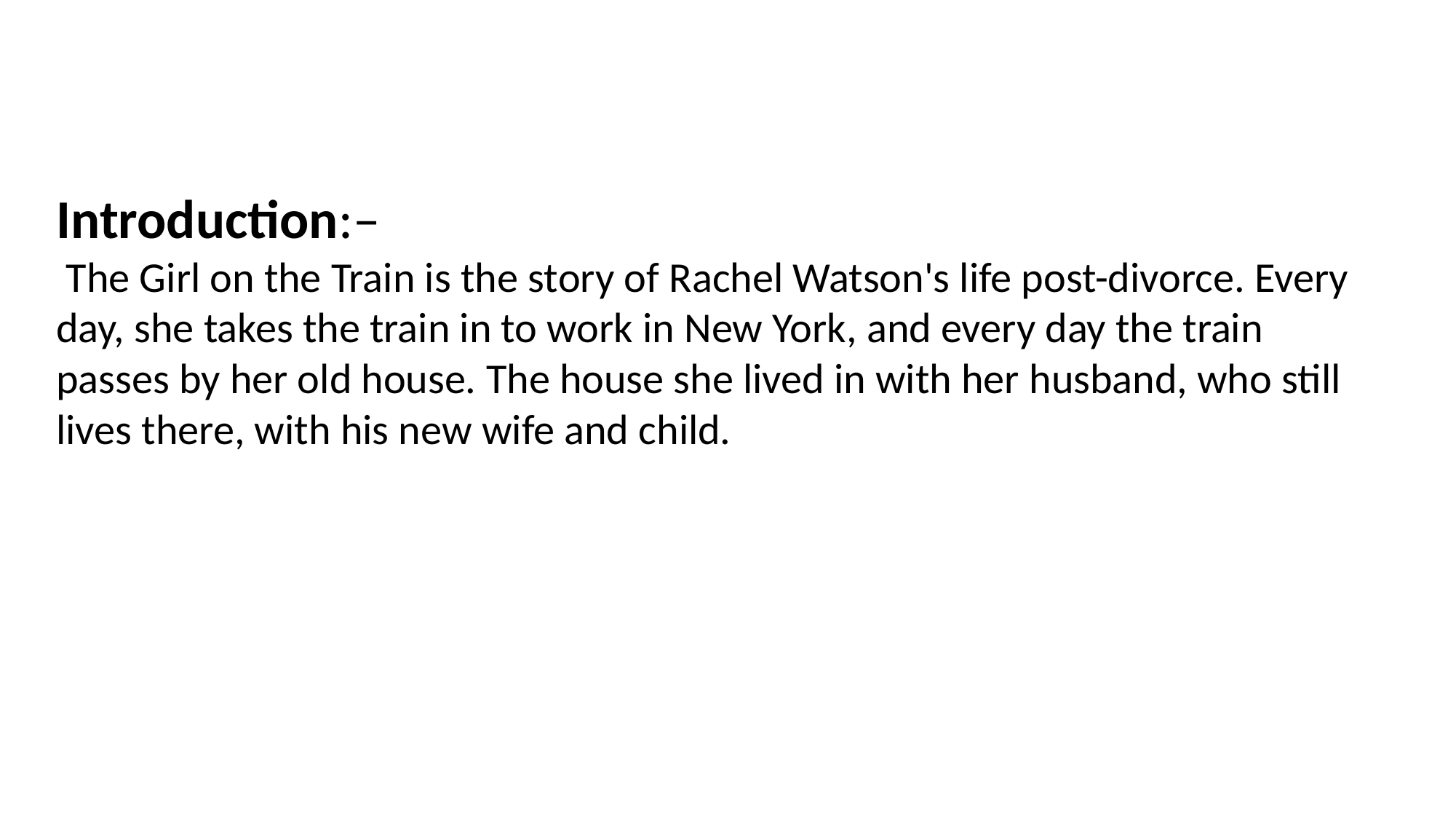

# Introduction:– The Girl on the Train is the story of Rachel Watson's life post-divorce. Every day, she takes the train in to work in New York, and every day the train passes by her old house. The house she lived in with her husband, who still lives there, with his new wife and child.